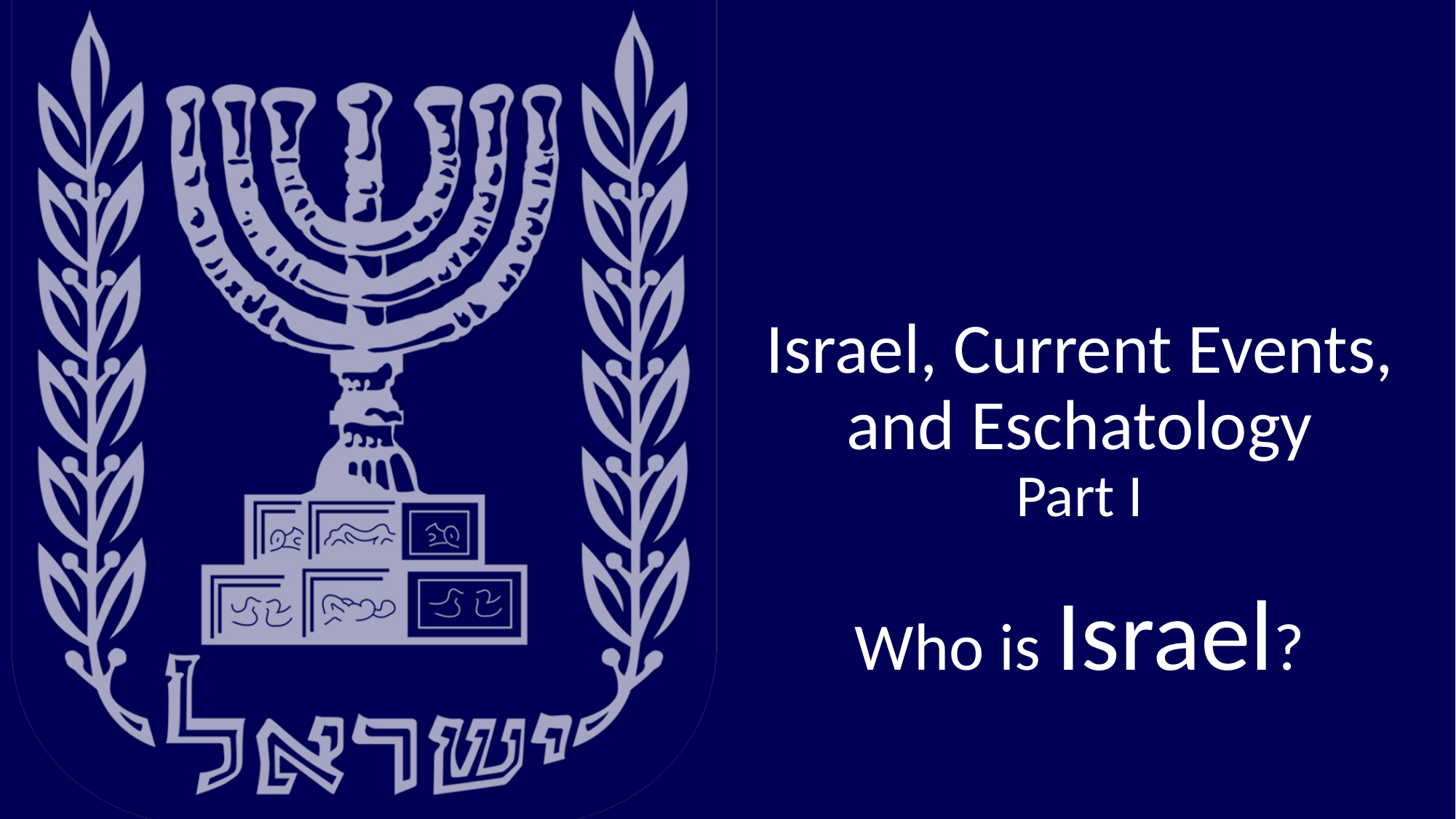

# Israel, Current Events, and Eschatology Part I
Who is Israel?